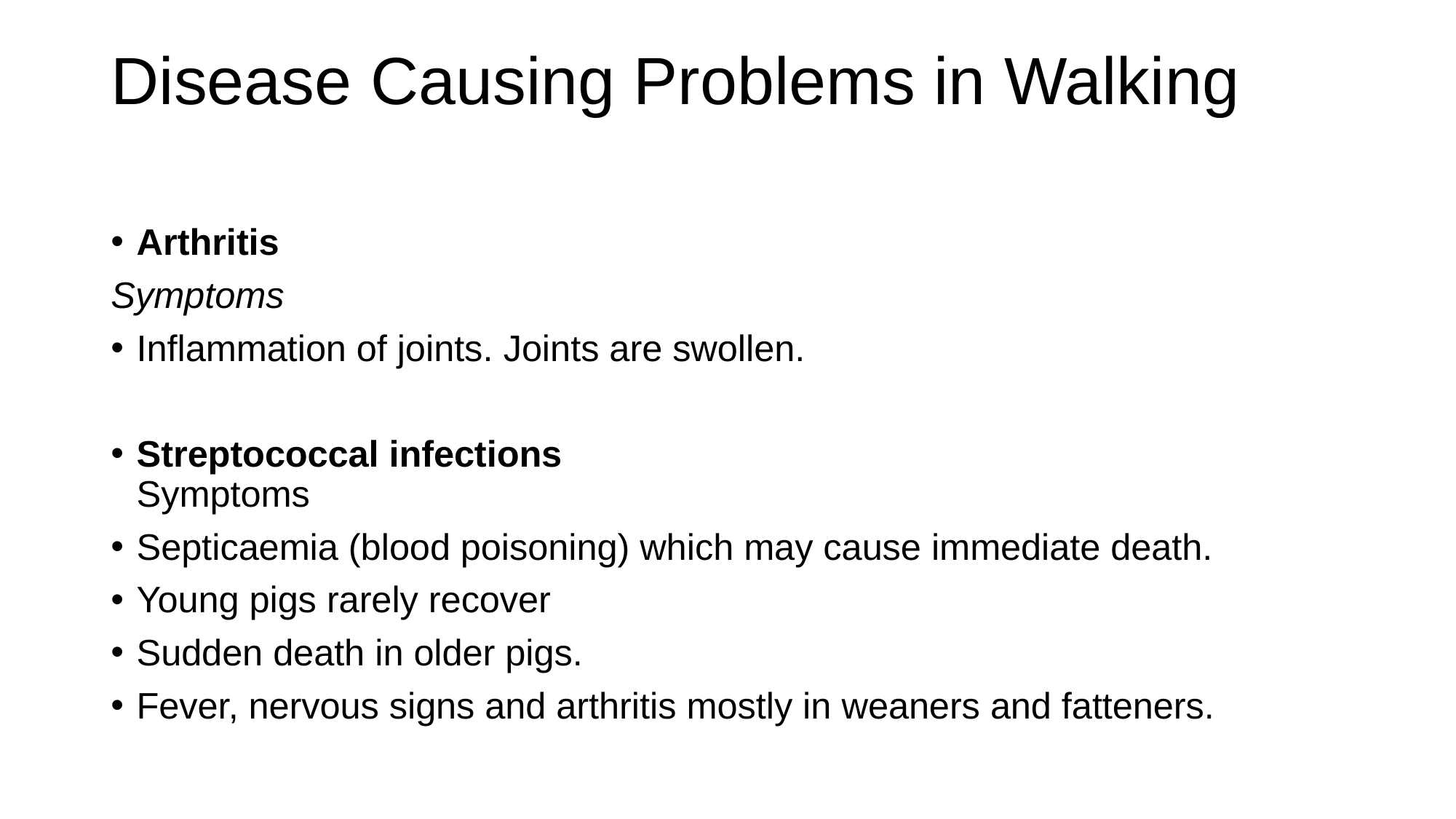

# Disease Causing Problems in Walking
Arthritis
Symptoms
Inflammation of joints. Joints are swollen.

Streptococcal infections
Symptoms
Septicaemia (blood poisoning) which may cause immediate death.
Young pigs rarely recover
Sudden death in older pigs.
Fever, nervous signs and arthritis mostly in weaners and fatteners.